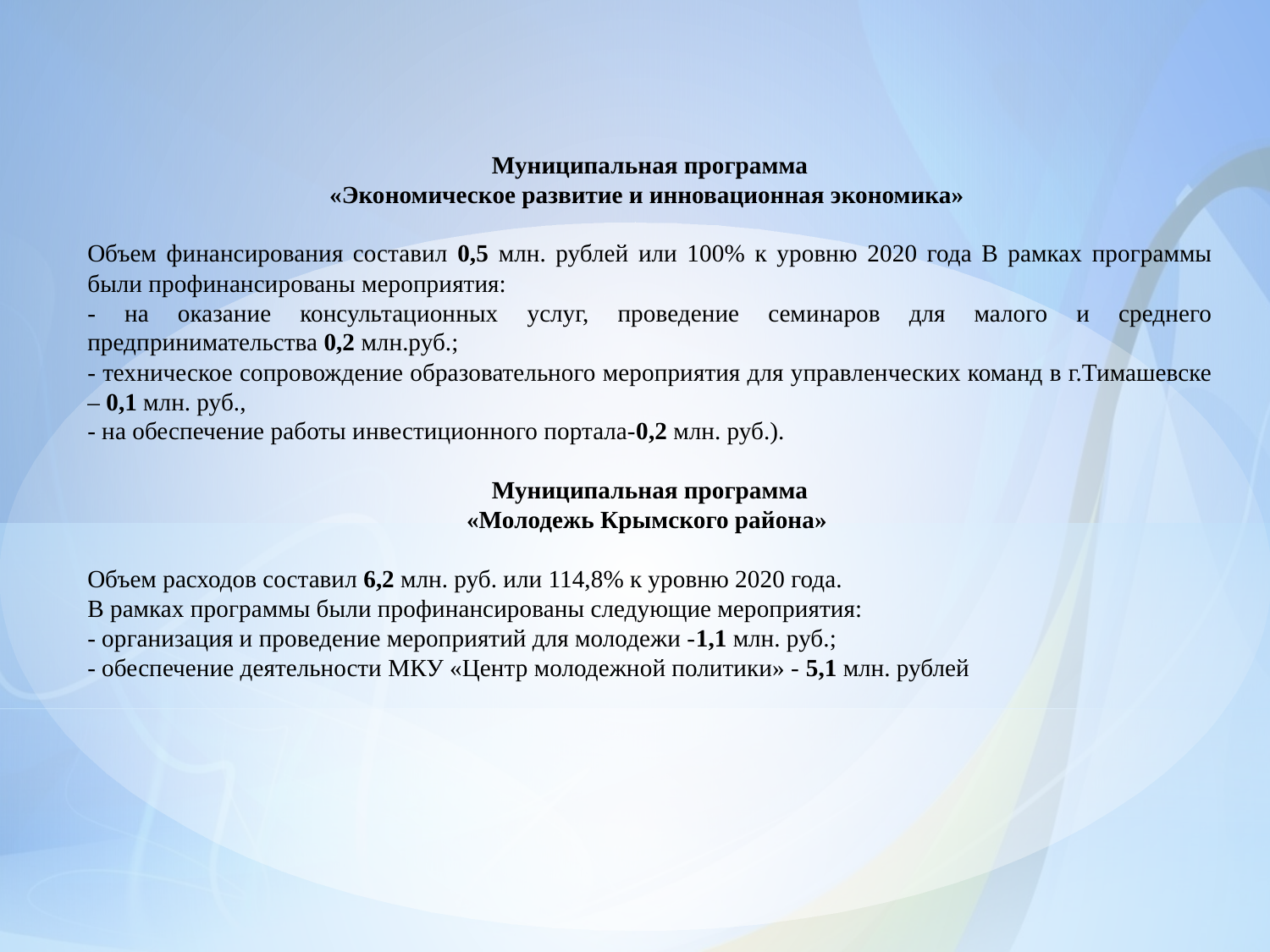

Муниципальная программа
«Экономическое развитие и инновационная экономика»

Объем финансирования составил 0,5 млн. рублей или 100% к уровню 2020 года В рамках программы были профинансированы мероприятия:
- на оказание консультационных услуг, проведение семинаров для малого и среднего предпринимательства 0,2 млн.руб.;
- техническое сопровождение образовательного мероприятия для управленческих команд в г.Тимашевске – 0,1 млн. руб.,
- на обеспечение работы инвестиционного портала-0,2 млн. руб.).

Муниципальная программа
«Молодежь Крымского района»

Объем расходов составил 6,2 млн. руб. или 114,8% к уровню 2020 года.
В рамках программы были профинансированы следующие мероприятия:
- организация и проведение мероприятий для молодежи -1,1 млн. руб.;
- обеспечение деятельности МКУ «Центр молодежной политики» - 5,1 млн. рублей